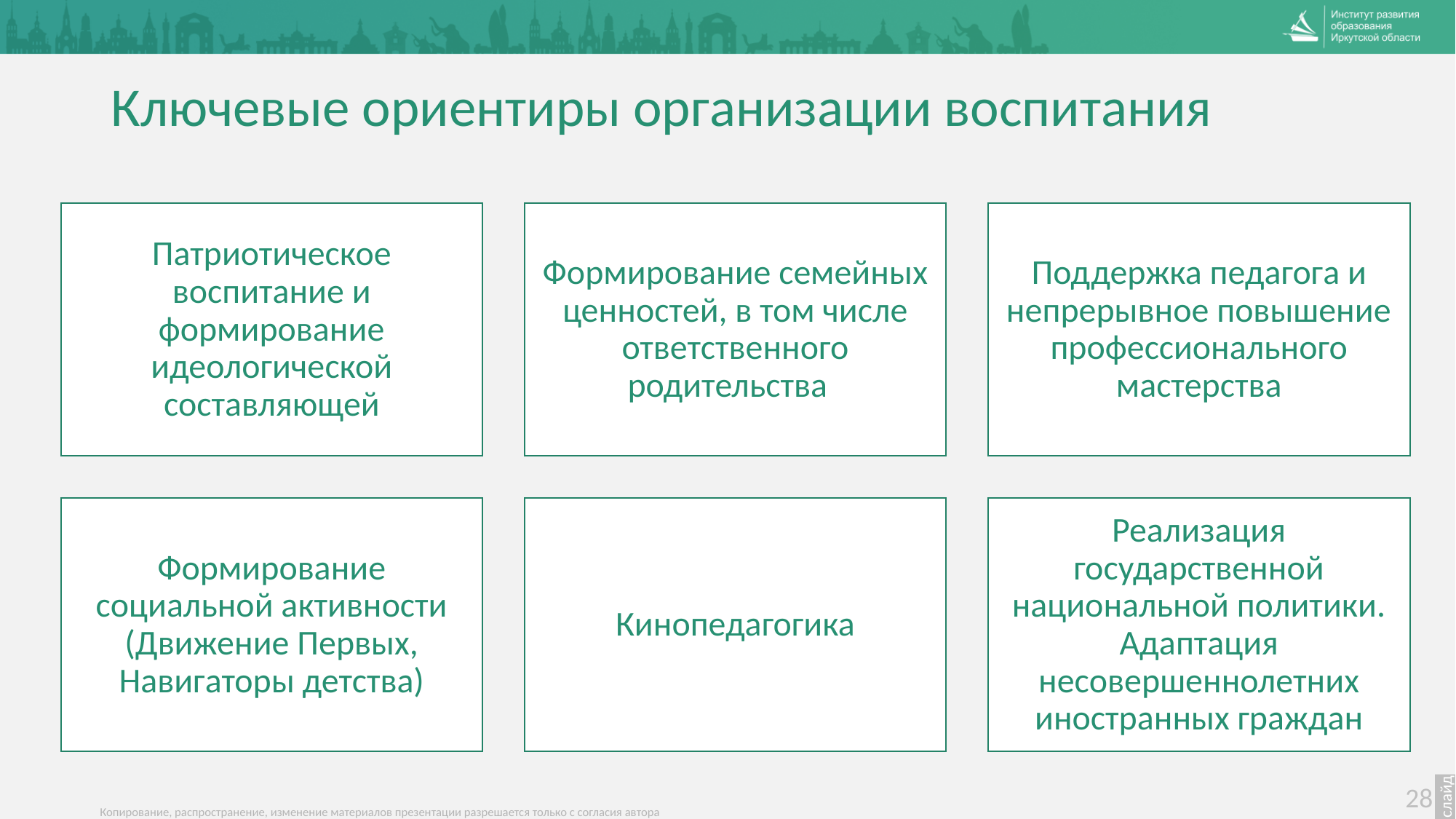

# Ключевые ориентиры организации воспитания
Патриотическое воспитание и формирование идеологической составляющей
Формирование семейных ценностей, в том числе ответственного родительства
Поддержка педагога и непрерывное повышение профессионального мастерства
Формирование социальной активности (Движение Первых, Навигаторы детства)
Кинопедагогика
Реализация государственной национальной политики. Адаптация несовершеннолетних иностранных граждан